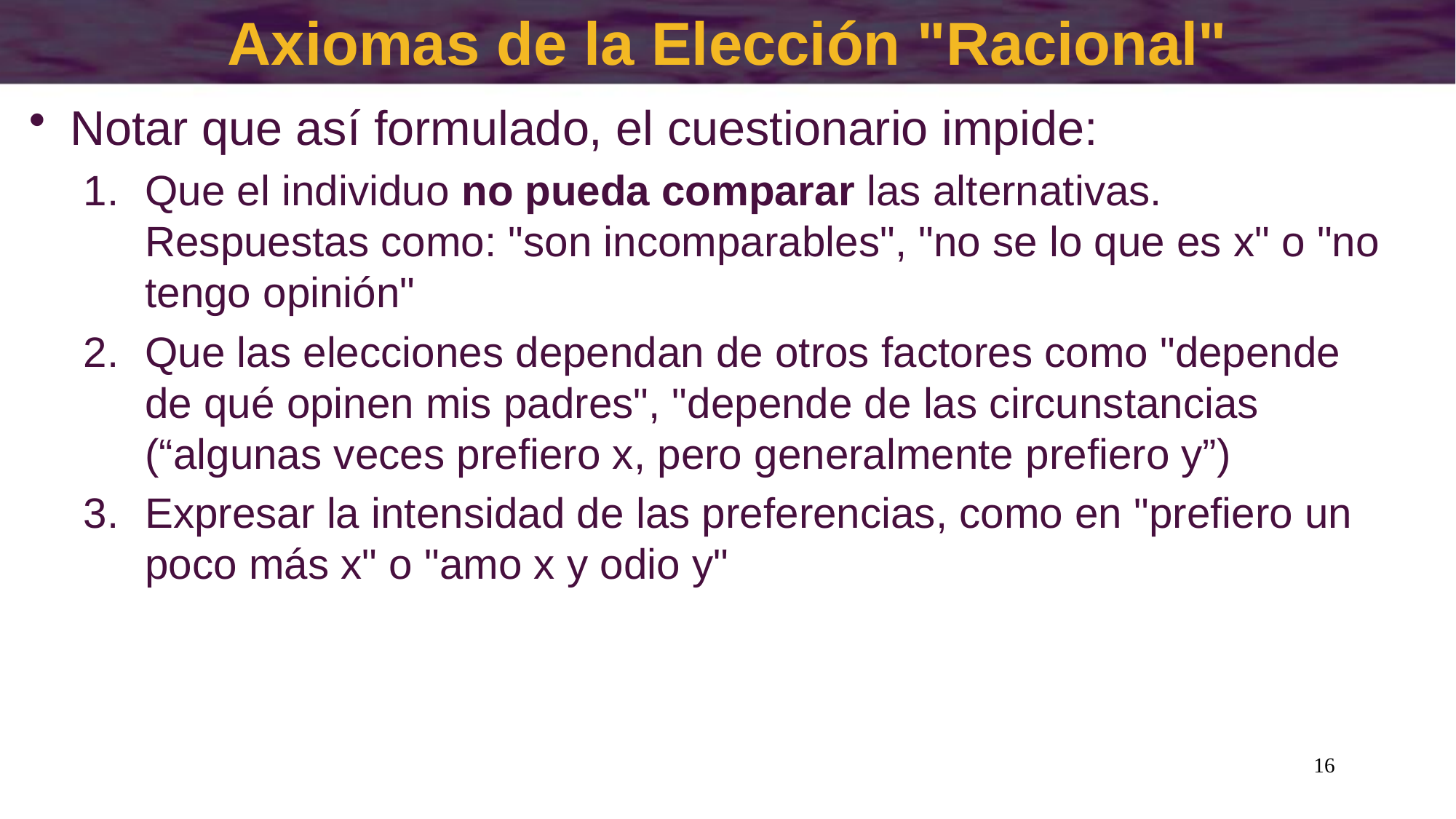

# Axiomas de la Elección "Racional"
Notar que así formulado, el cuestionario impide:
Que el individuo no pueda comparar las alternativas. Respuestas como: "son incomparables", "no se lo que es x" o "no tengo opinión"
Que las elecciones dependan de otros factores como "depende de qué opinen mis padres", "depende de las circunstancias (“algunas veces prefiero x, pero generalmente prefiero y”)
Expresar la intensidad de las preferencias, como en "prefiero un poco más x" o "amo x y odio y"
16